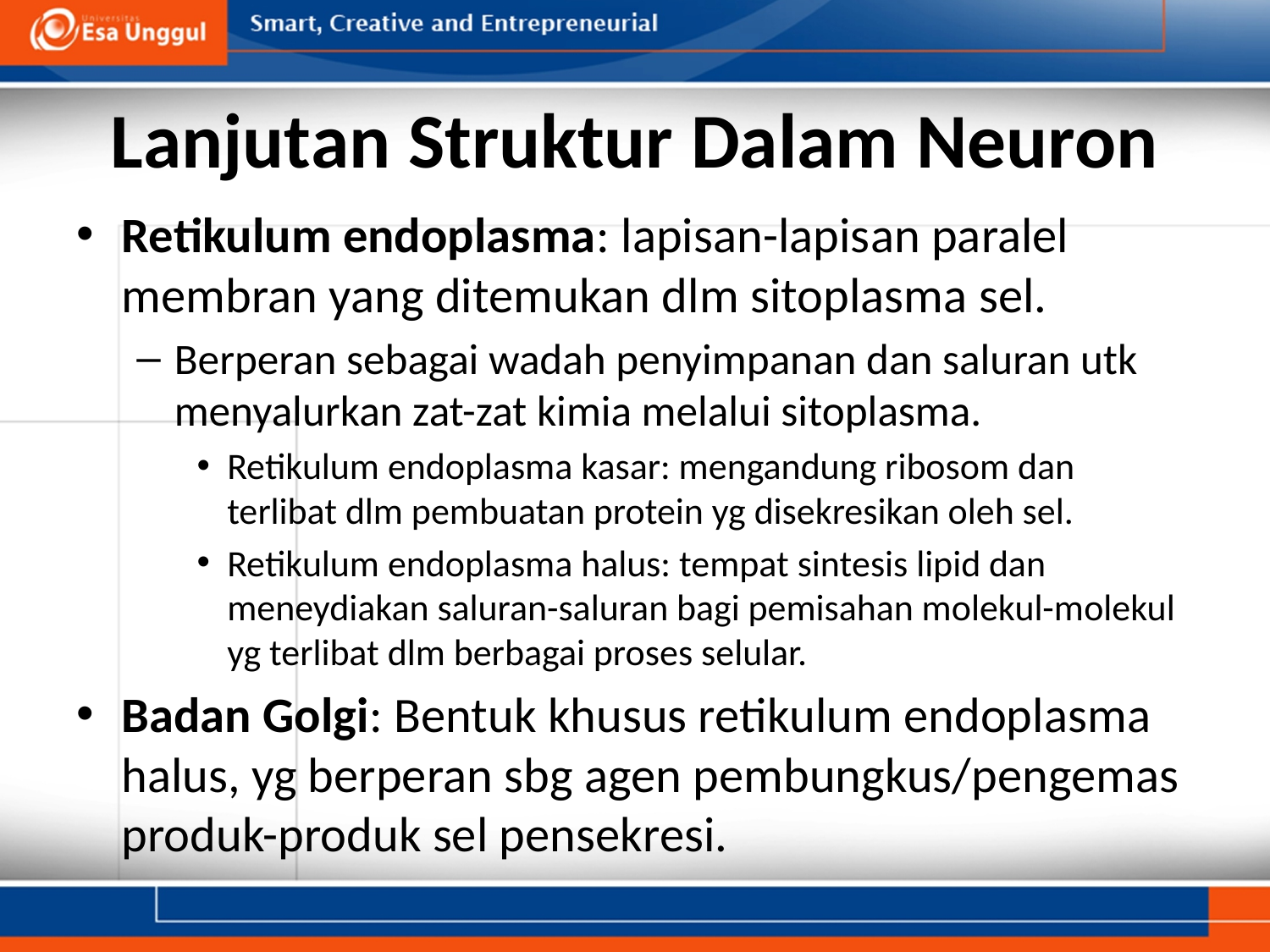

# Lanjutan Struktur Dalam Neuron
Retikulum endoplasma: lapisan-lapisan paralel membran yang ditemukan dlm sitoplasma sel.
Berperan sebagai wadah penyimpanan dan saluran utk menyalurkan zat-zat kimia melalui sitoplasma.
Retikulum endoplasma kasar: mengandung ribosom dan terlibat dlm pembuatan protein yg disekresikan oleh sel.
Retikulum endoplasma halus: tempat sintesis lipid dan meneydiakan saluran-saluran bagi pemisahan molekul-molekul yg terlibat dlm berbagai proses selular.
Badan Golgi: Bentuk khusus retikulum endoplasma halus, yg berperan sbg agen pembungkus/pengemas produk-produk sel pensekresi.